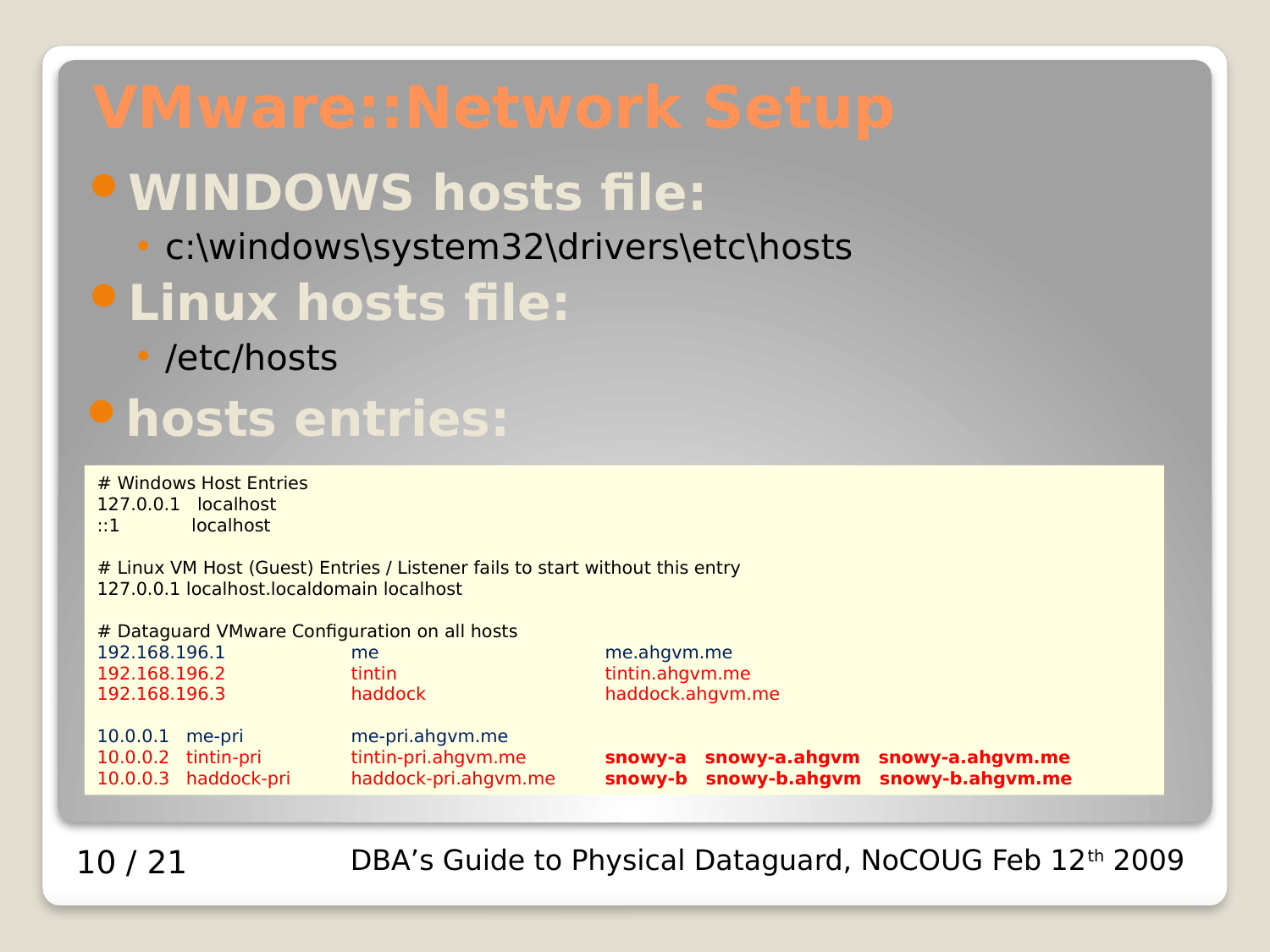

# VMware::Network Setup
WINDOWS hosts file:
c:\windows\system32\drivers\etc\hosts
Linux hosts file:
/etc/hosts
hosts entries:

# Windows Host Entries
127.0.0.1   localhost
::1             localhost

# Linux VM Host (Guest) Entries / Listener fails to start without this entry
127.0.0.1 localhost.localdomain localhost

# Dataguard VMware Configuration on all hosts
192.168.196.1   	me		me.ahgvm.me
192.168.196.2   	tintin		tintin.ahgvm.me
192.168.196.3   	haddock		haddock.ahgvm.me

10.0.0.1   me-pri	me-pri.ahgvm.me
10.0.0.2   tintin-pri	tintin-pri.ahgvm.me	snowy-a   snowy-a.ahgvm   snowy-a.ahgvm.me
10.0.0.3   haddock-pri 	haddock-pri.ahgvm.me	snowy-b   snowy-b.ahgvm   snowy-b.ahgvm.me